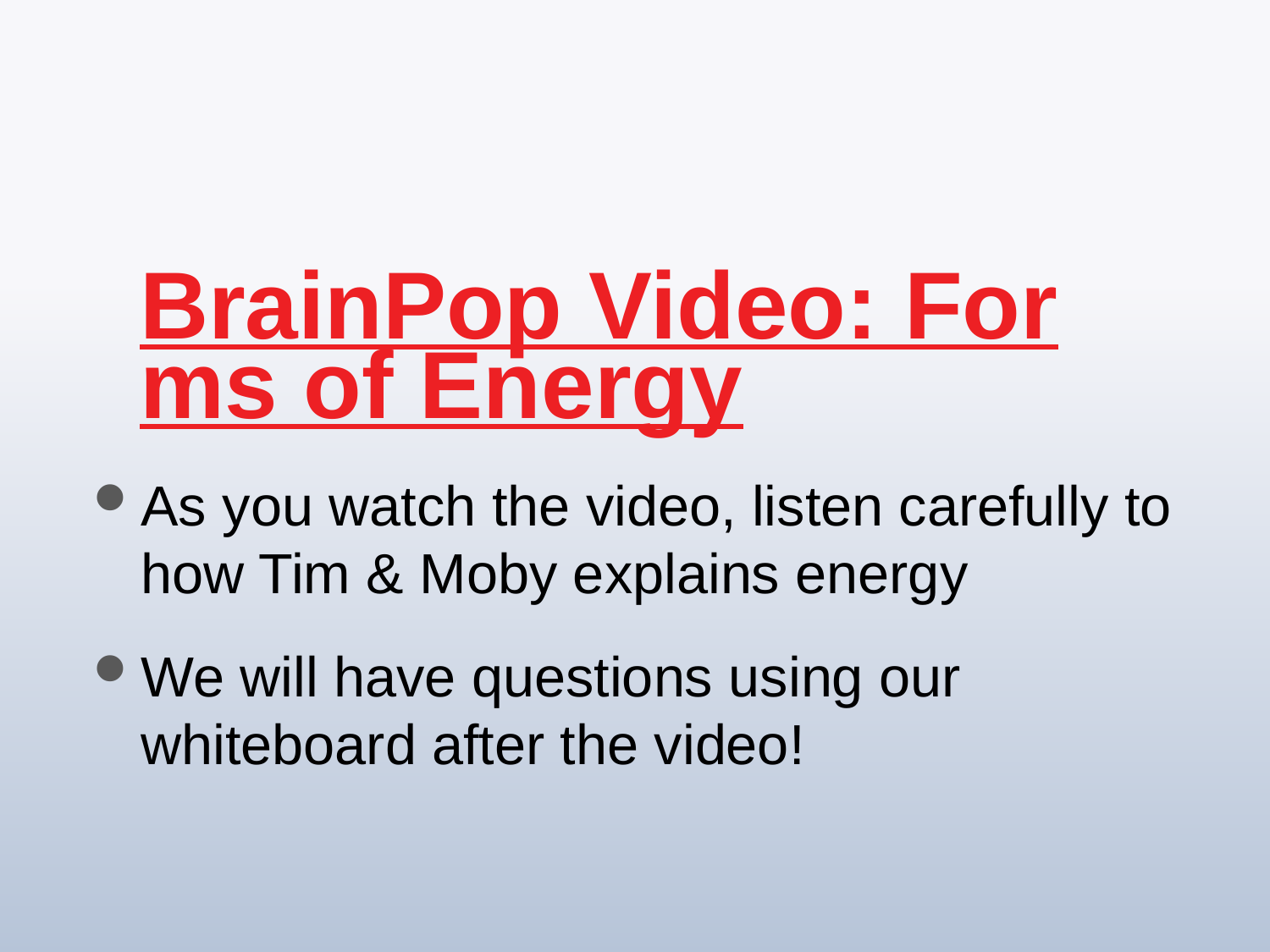

# BrainPop Video: Forms of Energy
As you watch the video, listen carefully to how Tim & Moby explains energy
We will have questions using our whiteboard after the video!